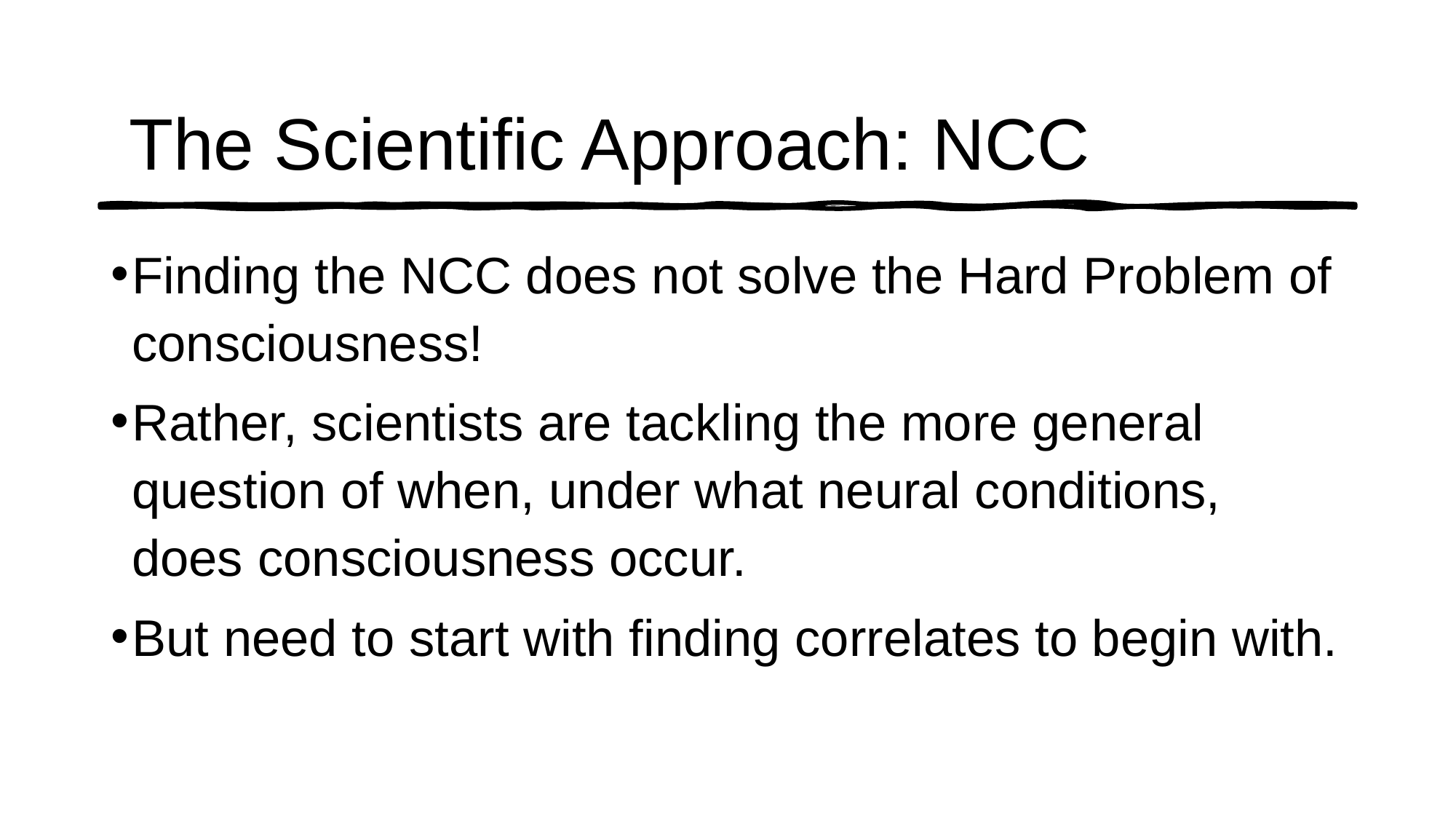

#
The Scientific Approach: NCC
Finding the NCC does not solve the Hard Problem of consciousness!
Rather, scientists are tackling the more general question of when, under what neural conditions, does consciousness occur.
But need to start with finding correlates to begin with.